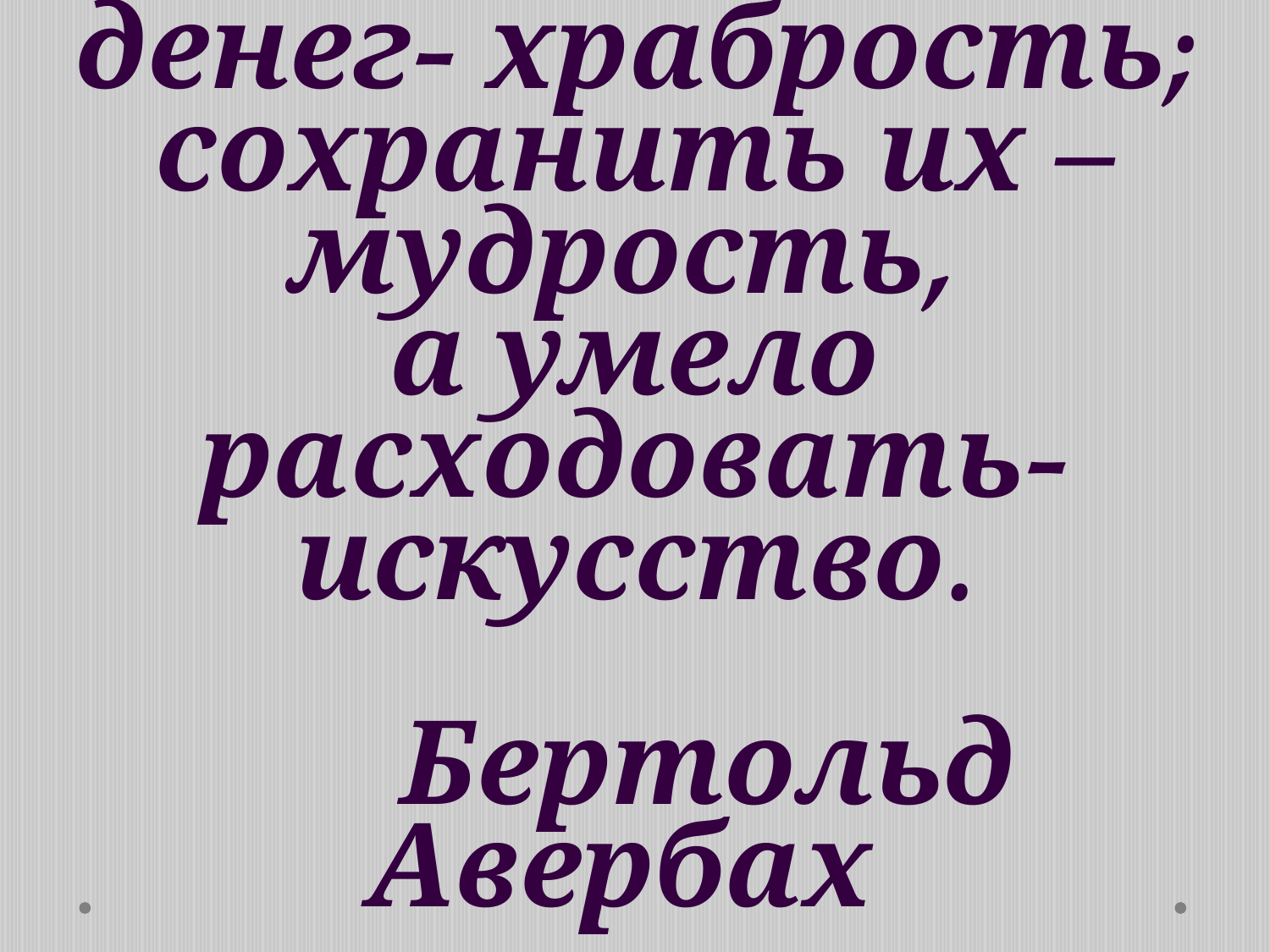

# Нажить много денег- храбрость; сохранить их – мудрость, а умело расходовать- искусство. Бертольд Авербах